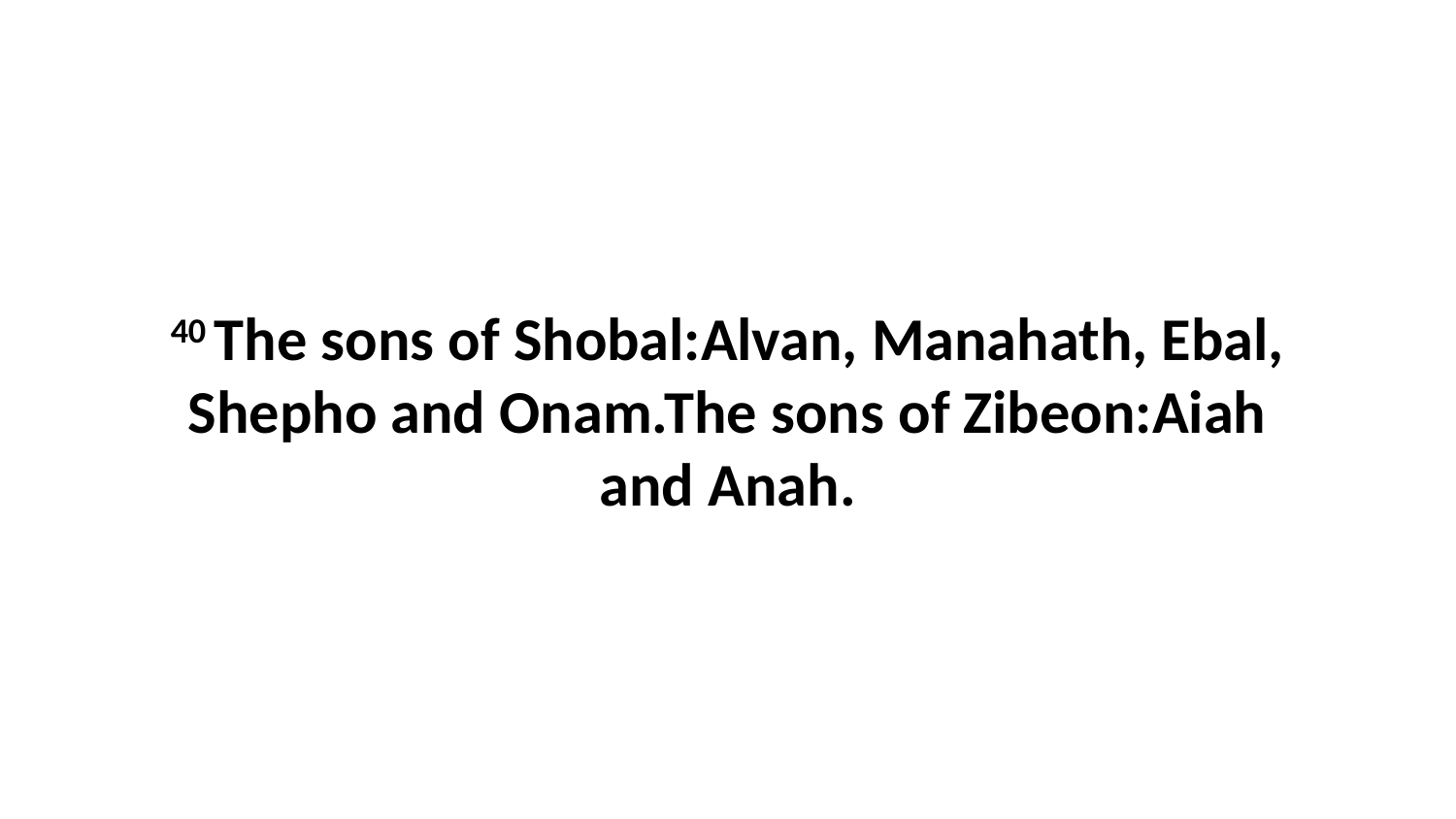

40 The sons of Shobal:Alvan, Manahath, Ebal, Shepho and Onam.The sons of Zibeon:Aiah and Anah.